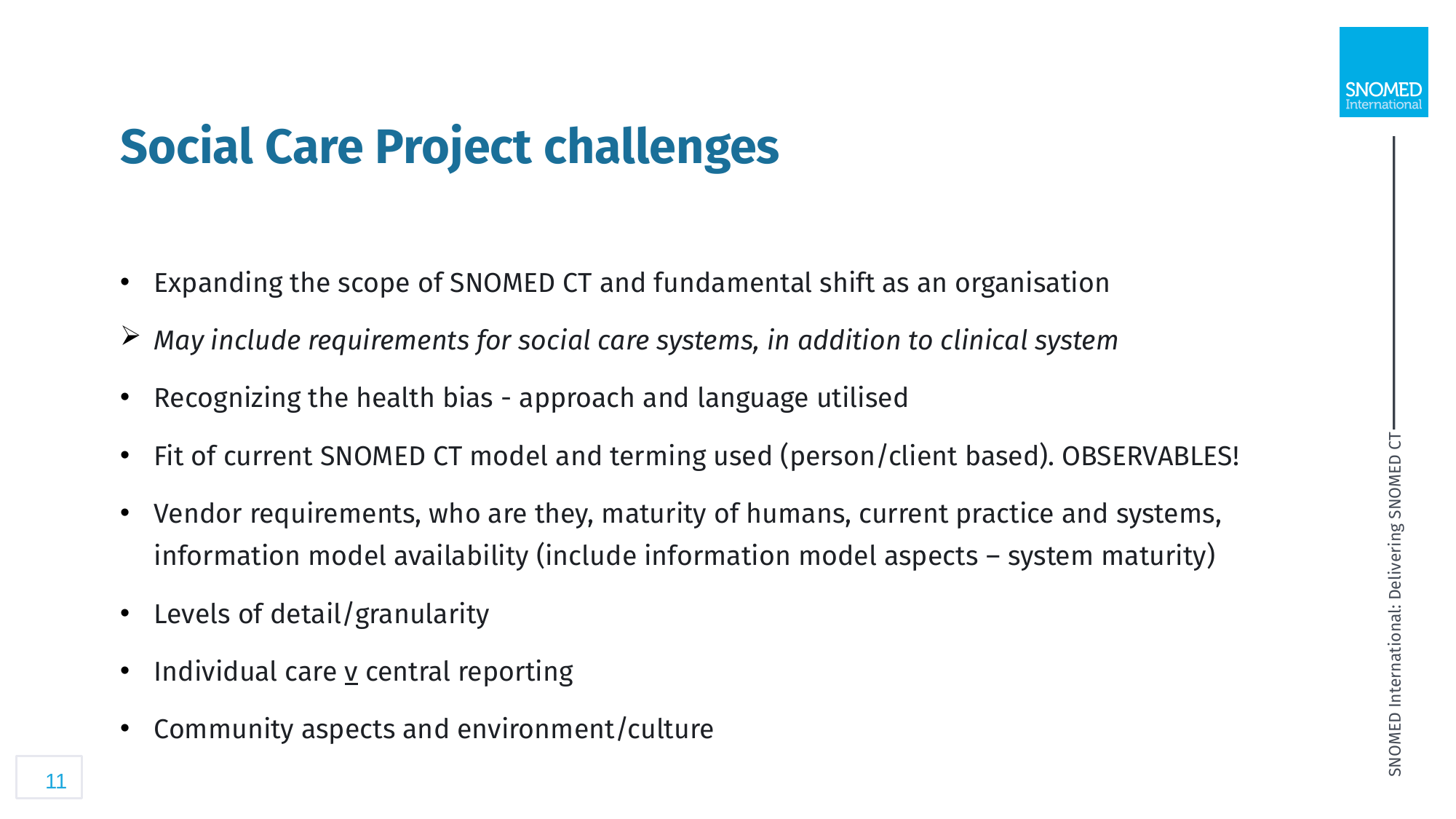

Social Care Project challenges

Expanding the scope of SNOMED CT and fundamental shift as an organisation
May include requirements for social care systems, in addition to clinical system
Recognizing the health bias - approach and language utilised
Fit of current SNOMED CT model and terming used (person/client based). OBSERVABLES!
Vendor requirements, who are they, maturity of humans, current practice and systems, information model availability (include information model aspects – system maturity)
Levels of detail/granularity
Individual care v central reporting
Community aspects and environment/culture